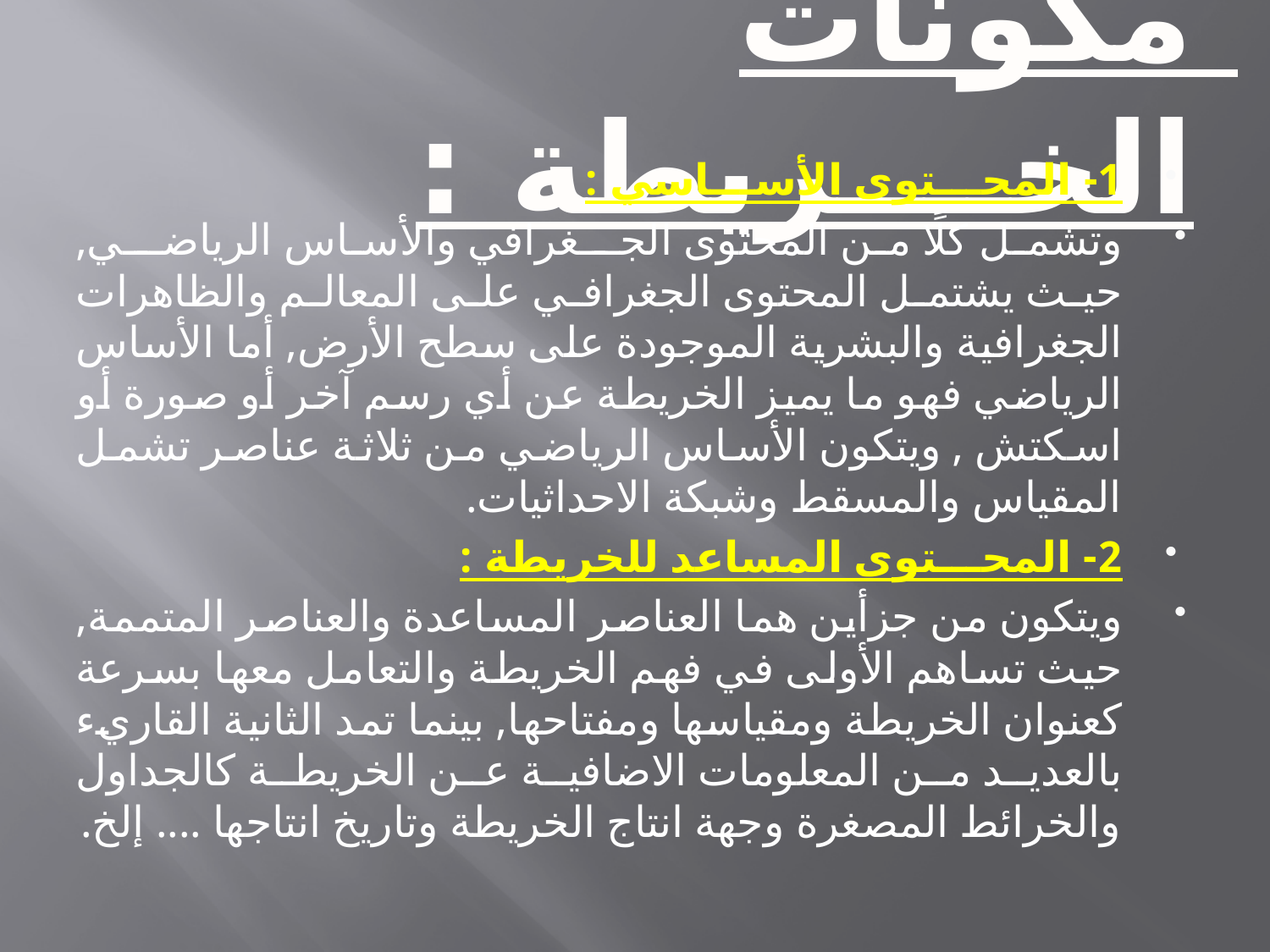

# مكونات الخــــريطة :
1- المحـــتوى الأســـاسي :
وتشمل كلًا من المحتوى الجــغرافي والأساس الرياضــي, حيث يشتمل المحتوى الجغرافي على المعالم والظاهرات الجغرافية والبشرية الموجودة على سطح الأرض, أما الأساس الرياضي فهو ما يميز الخريطة عن أي رسم آخر أو صورة أو اسكتش , ويتكون الأساس الرياضي من ثلاثة عناصر تشمل المقياس والمسقط وشبكة الاحداثيات.
2- المحـــتوى المساعد للخريطة :
ويتكون من جزأين هما العناصر المساعدة والعناصر المتممة, حيث تساهم الأولى في فهم الخريطة والتعامل معها بسرعة كعنوان الخريطة ومقياسها ومفتاحها, بينما تمد الثانية القاريء بالعديد من المعلومات الاضافية عن الخريطة كالجداول والخرائط المصغرة وجهة انتاج الخريطة وتاريخ انتاجها .... إلخ.